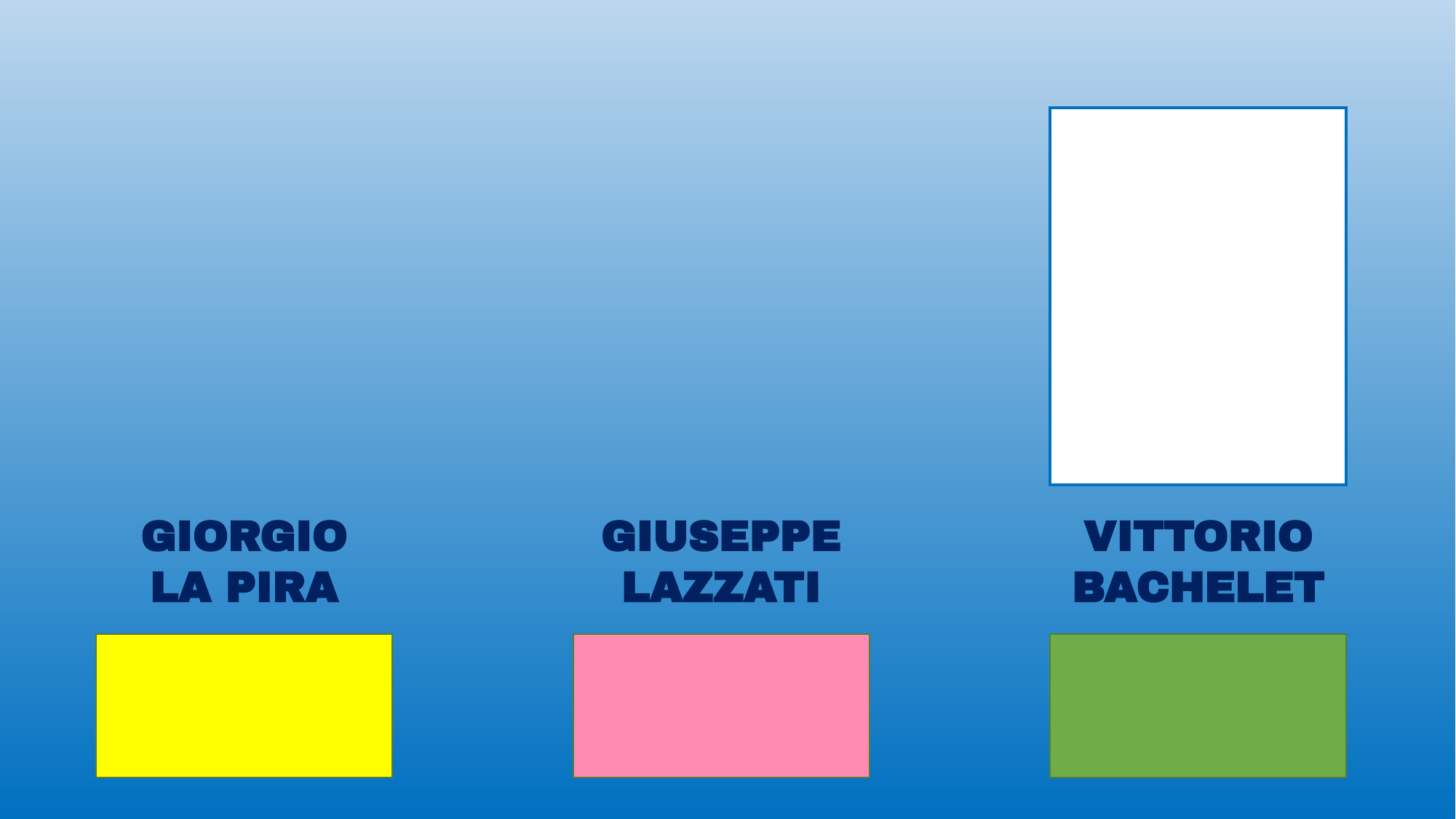

GIORGIO LA PIRA
GIUSEPPE LAZZATI
VITTORIO BACHELET